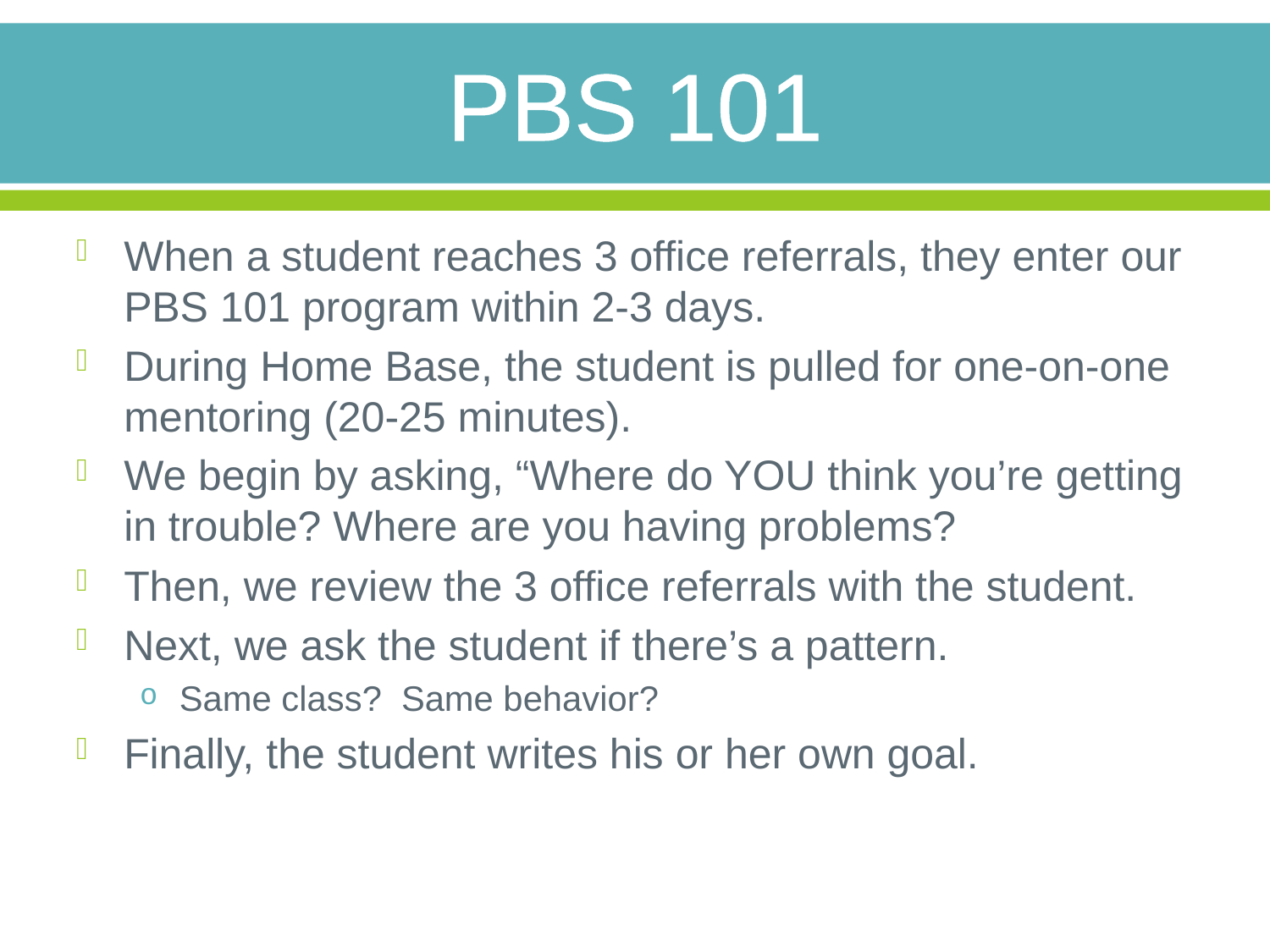

# PBS 101
When a student reaches 3 office referrals, they enter our PBS 101 program within 2-3 days.
During Home Base, the student is pulled for one-on-one mentoring (20-25 minutes).
We begin by asking, “Where do YOU think you’re getting in trouble? Where are you having problems?
Then, we review the 3 office referrals with the student.
Next, we ask the student if there’s a pattern.
Same class?  Same behavior?
Finally, the student writes his or her own goal.